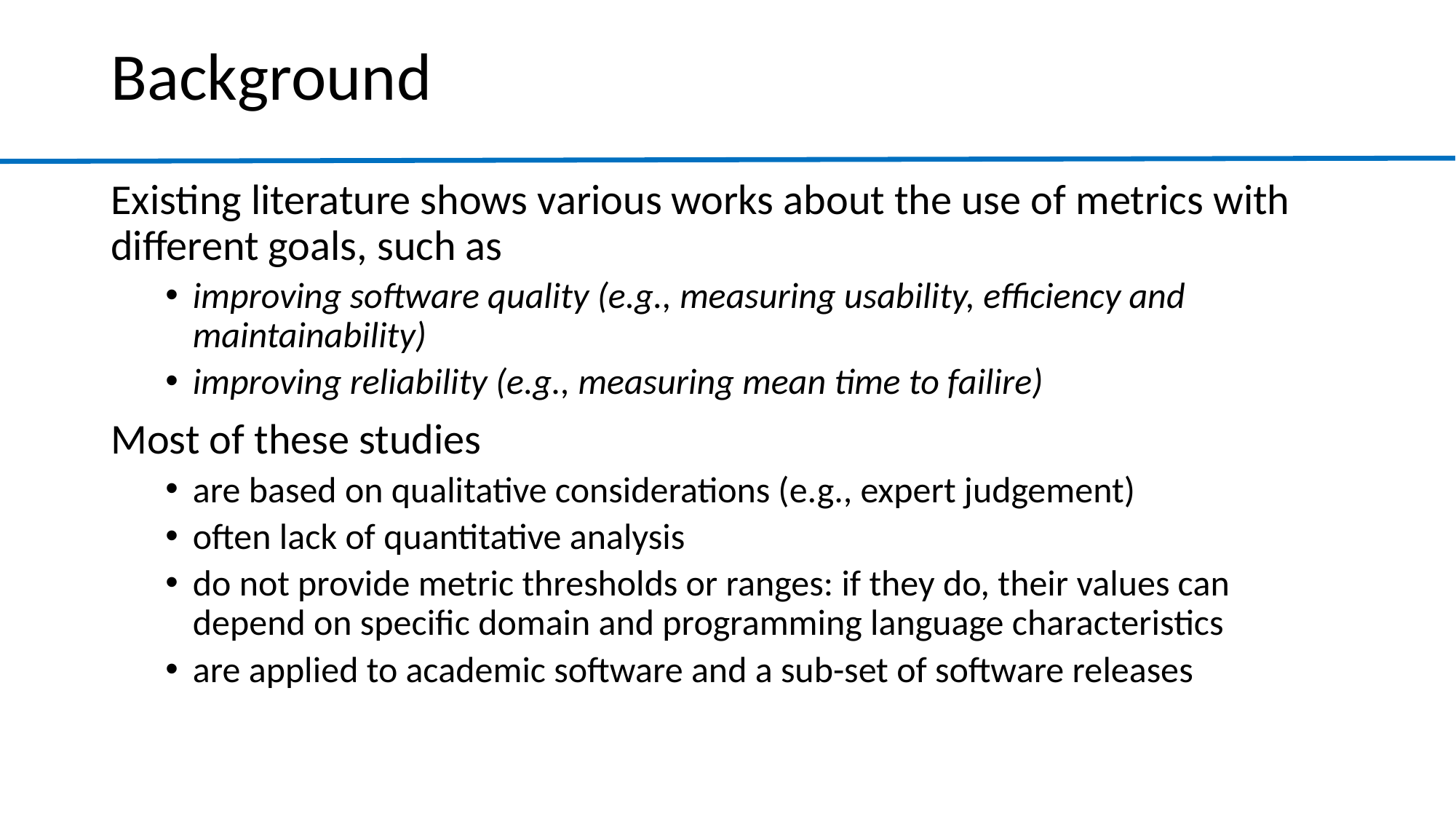

# Background
Existing literature shows various works about the use of metrics with different goals, such as
improving software quality (e.g., measuring usability, efficiency and maintainability)
improving reliability (e.g., measuring mean time to failire)
Most of these studies
are based on qualitative considerations (e.g., expert judgement)
often lack of quantitative analysis
do not provide metric thresholds or ranges: if they do, their values can depend on specific domain and programming language characteristics
are applied to academic software and a sub-set of software releases